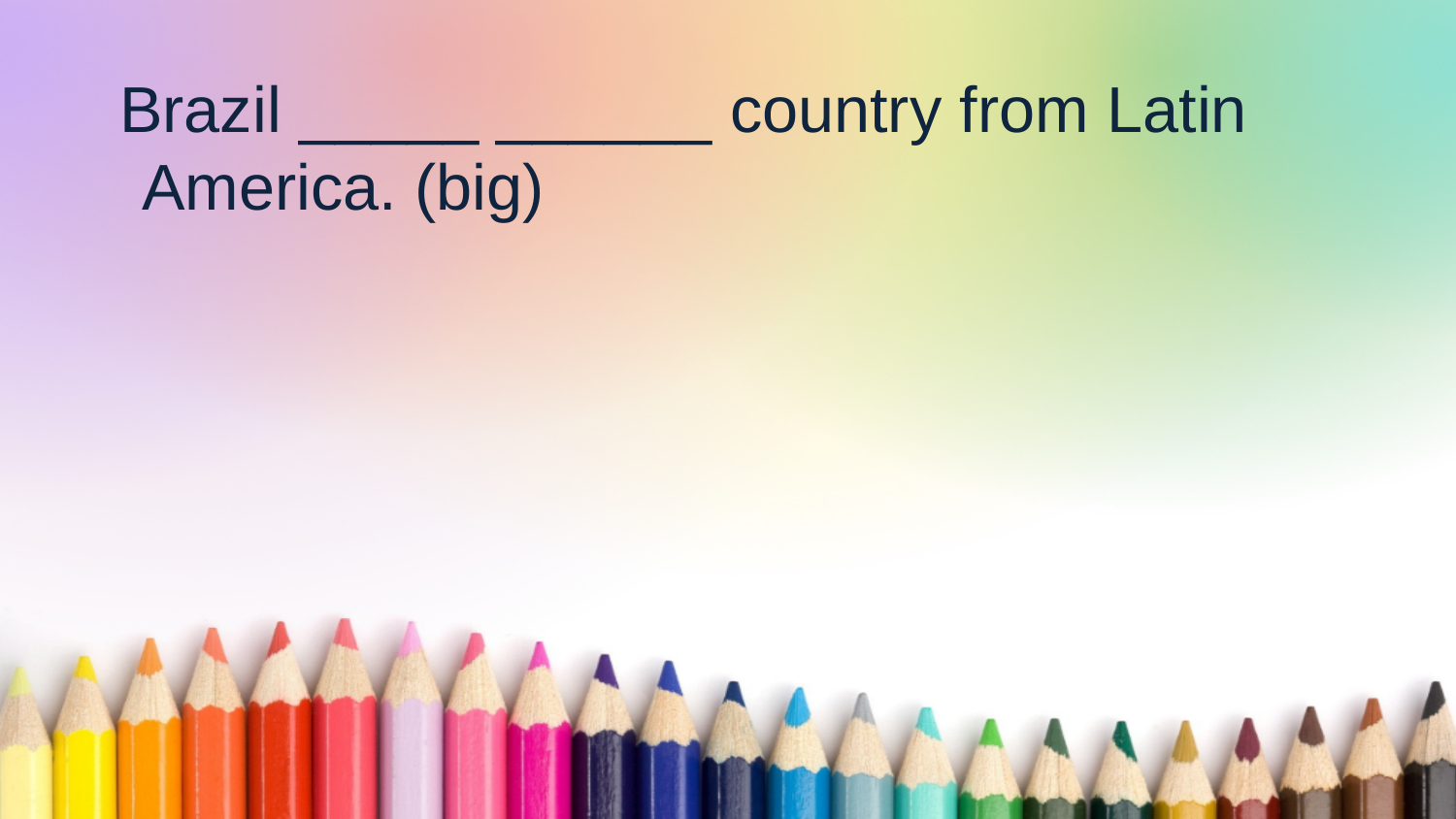

Brazil _____ ______ country from Latin America. (big)